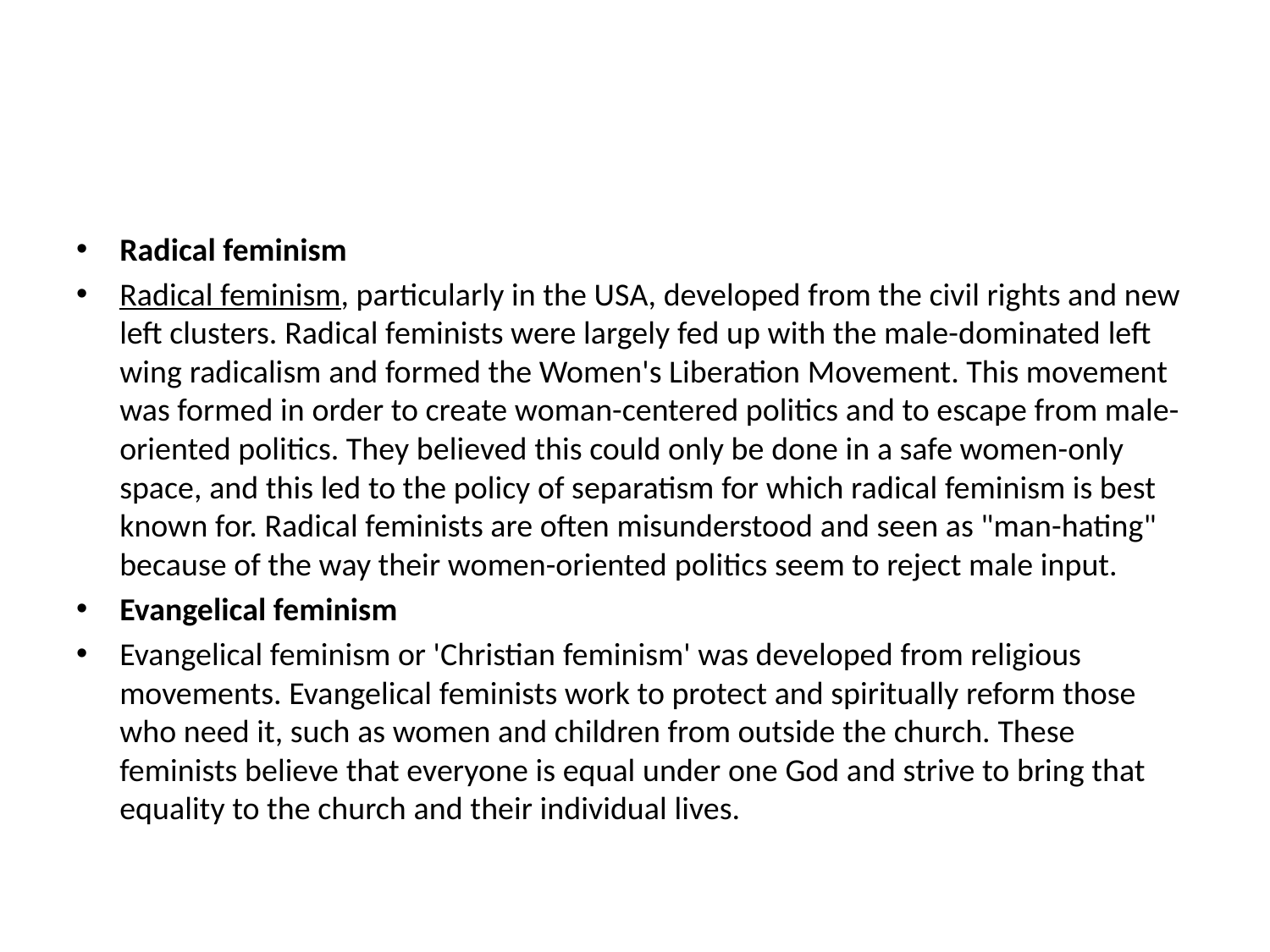

Radical feminism
Radical feminism, particularly in the USA, developed from the civil rights and new left clusters. Radical feminists were largely fed up with the male-dominated left wing radicalism and formed the Women's Liberation Movement. This movement was formed in order to create woman-centered politics and to escape from male-oriented politics. They believed this could only be done in a safe women-only space, and this led to the policy of separatism for which radical feminism is best known for. Radical feminists are often misunderstood and seen as "man-hating" because of the way their women-oriented politics seem to reject male input.
Evangelical feminism
Evangelical feminism or 'Christian feminism' was developed from religious movements. Evangelical feminists work to protect and spiritually reform those who need it, such as women and children from outside the church. These feminists believe that everyone is equal under one God and strive to bring that equality to the church and their individual lives.